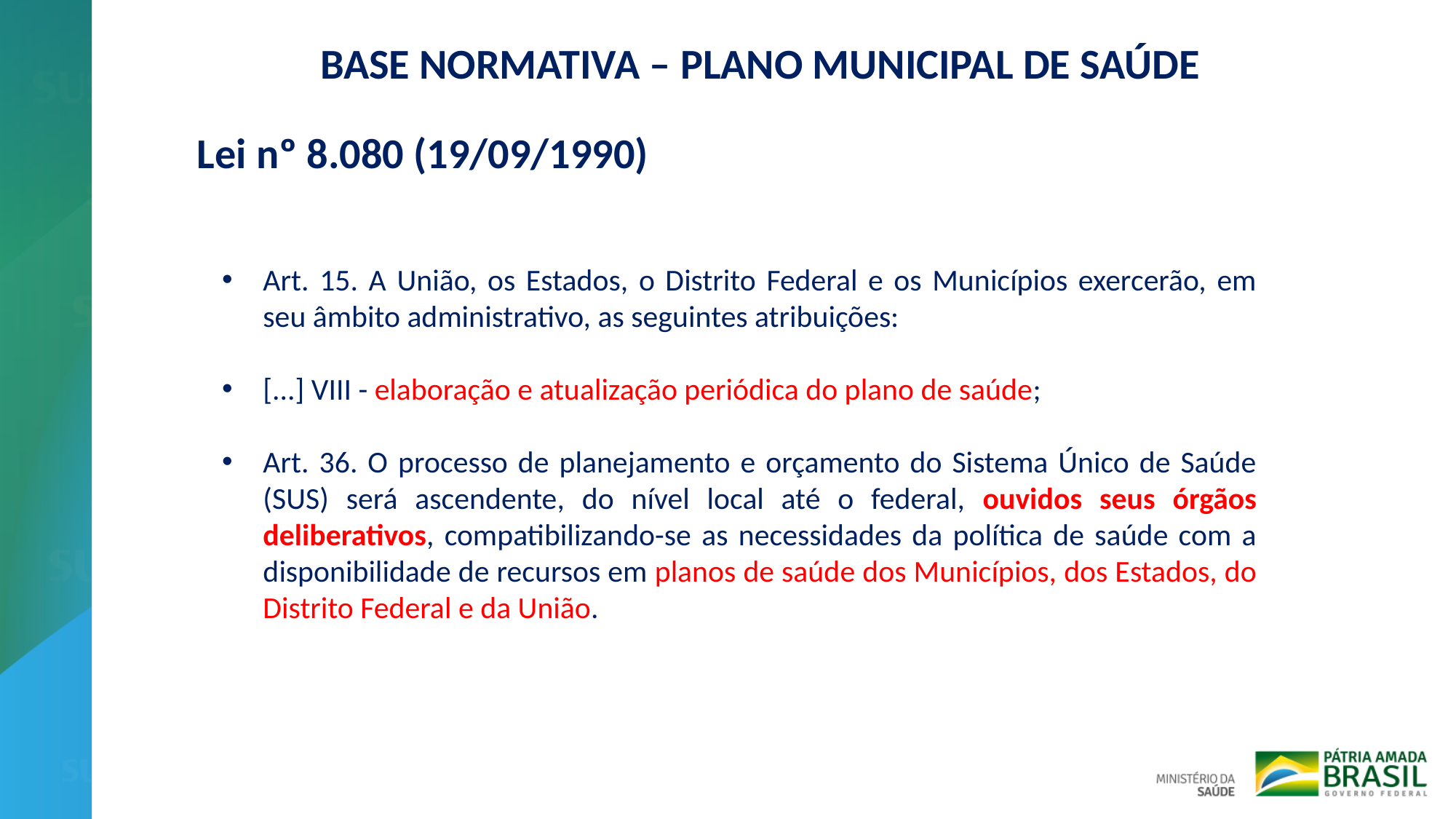

BASE NORMATIVA – PLANO MUNICIPAL DE SAÚDE
Lei nº 8.080 (19/09/1990)
Art. 15. A União, os Estados, o Distrito Federal e os Municípios exercerão, em seu âmbito administrativo, as seguintes atribuições:

[...] VIII - elaboração e atualização periódica do plano de saúde;

Art. 36. O processo de planejamento e orçamento do Sistema Único de Saúde (SUS) será ascendente, do nível local até o federal, ouvidos seus órgãos deliberativos, compatibilizando-se as necessidades da política de saúde com a disponibilidade de recursos em planos de saúde dos Municípios, dos Estados, do Distrito Federal e da União.